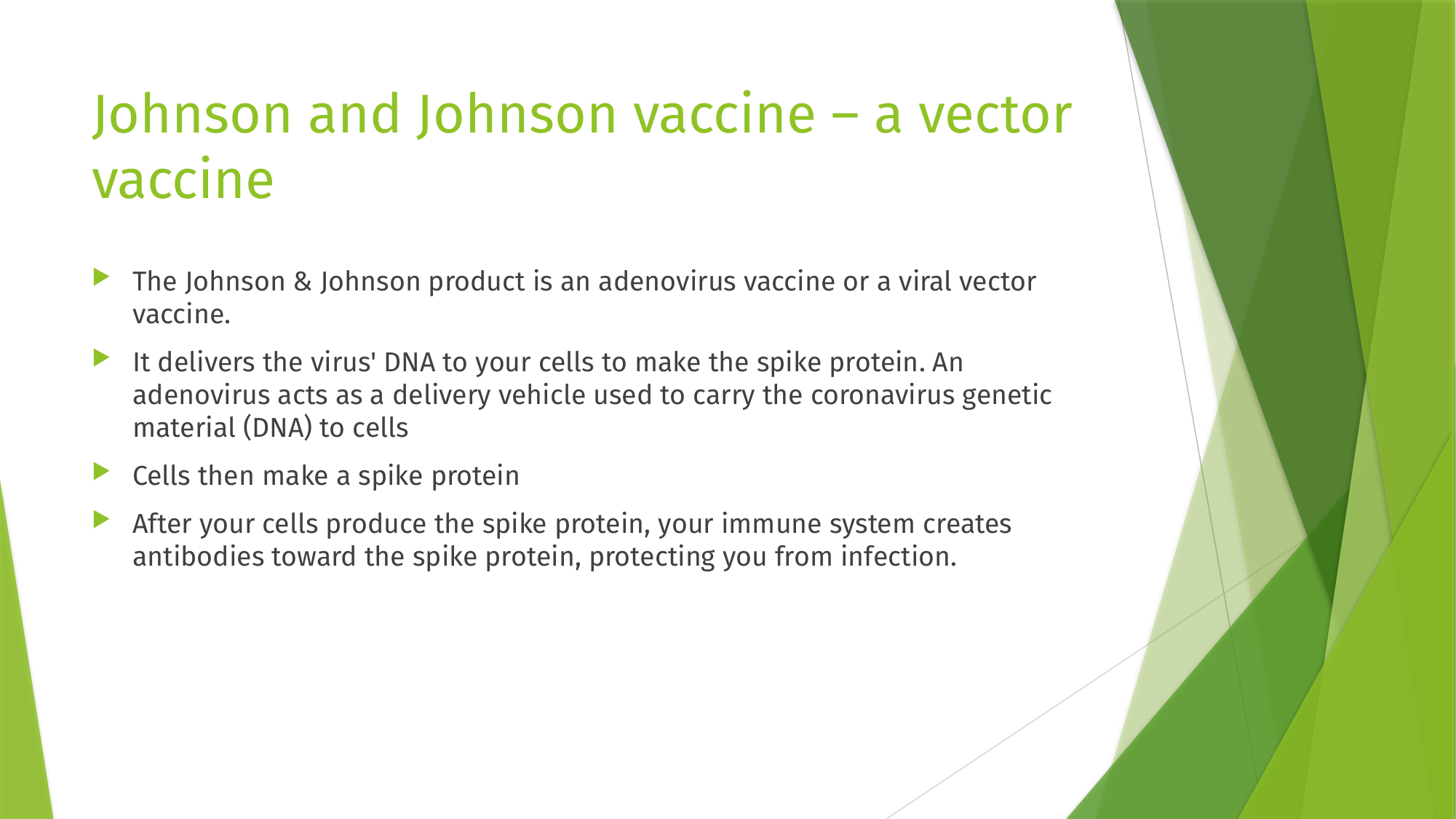

# Johnson and Johnson vaccine – a vector vaccine
The Johnson & Johnson product is an adenovirus vaccine or a viral vector vaccine.
It delivers the virus' DNA to your cells to make the spike protein. An adenovirus acts as a delivery vehicle used to carry the coronavirus genetic material (DNA) to cells
Cells then make a spike protein
After your cells produce the spike protein, your immune system creates antibodies toward the spike protein, protecting you from infection.